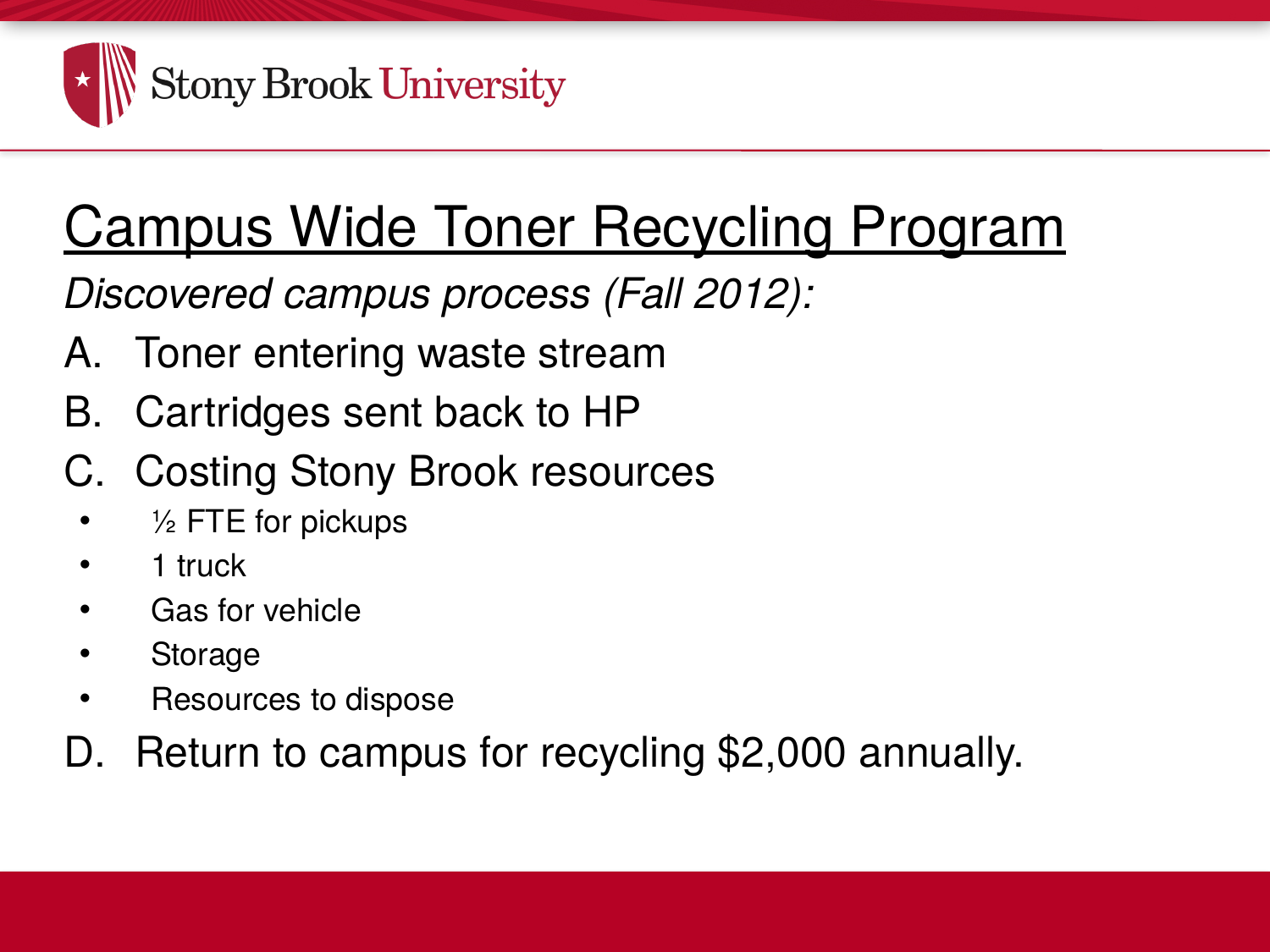

Campus Wide Toner Recycling Program
Discovered campus process (Fall 2012):
Toner entering waste stream
Cartridges sent back to HP
Costing Stony Brook resources
½ FTE for pickups
1 truck
Gas for vehicle
Storage
Resources to dispose
Return to campus for recycling $2,000 annually.